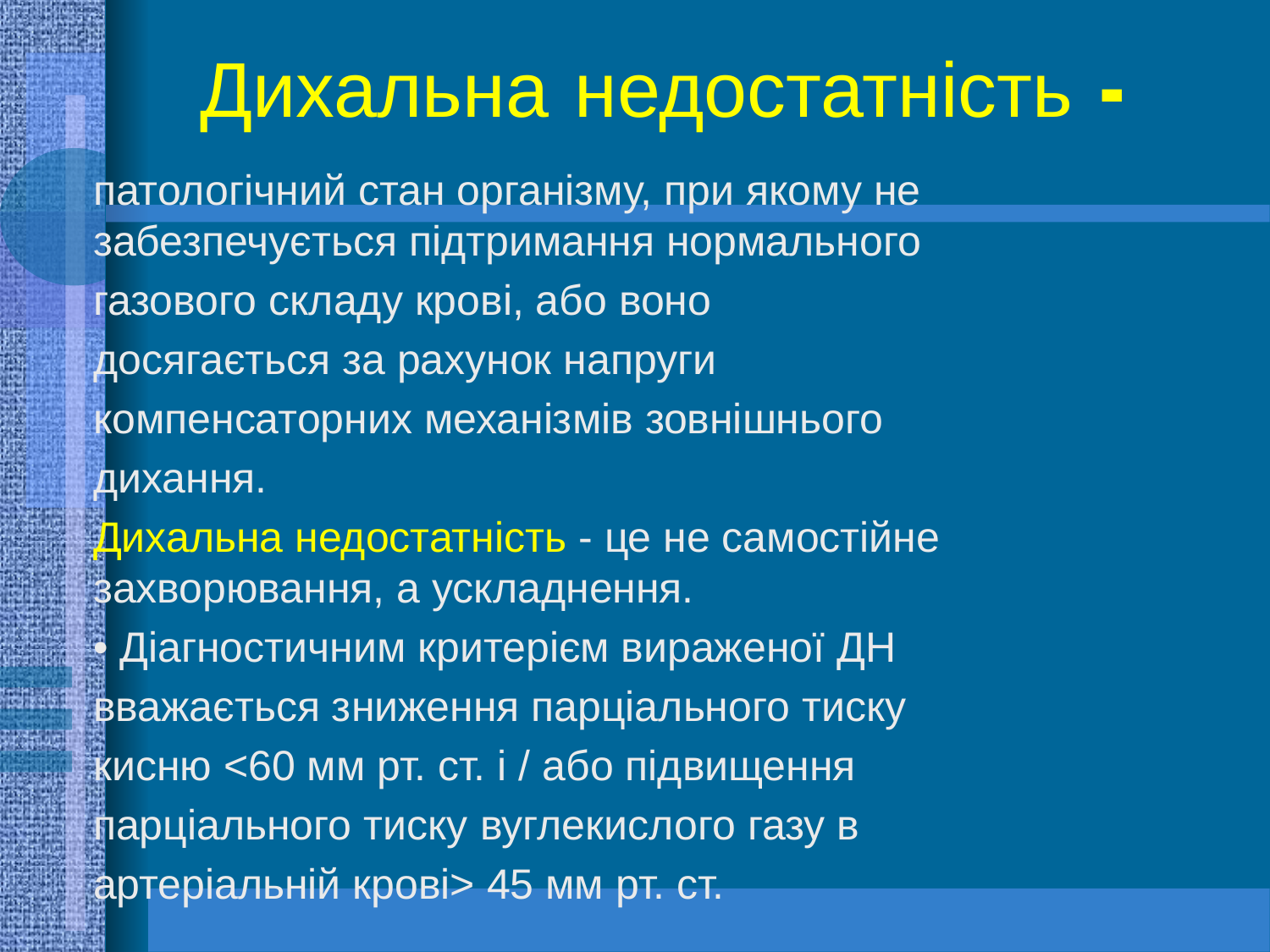

# Дихальна недостатність -
патологічний стан організму, при якому не забезпечується підтримання нормального
газового складу крові, або воно
досягається за рахунок напруги
компенсаторних механізмів зовнішнього
дихання.
Дихальна недостатність - це не самостійне захворювання, а ускладнення.
• Діагностичним критерієм вираженої ДН
вважається зниження парціального тиску
кисню <60 мм рт. ст. і / або підвищення
парціального тиску вуглекислого газу в
артеріальній крові> 45 мм рт. ст.